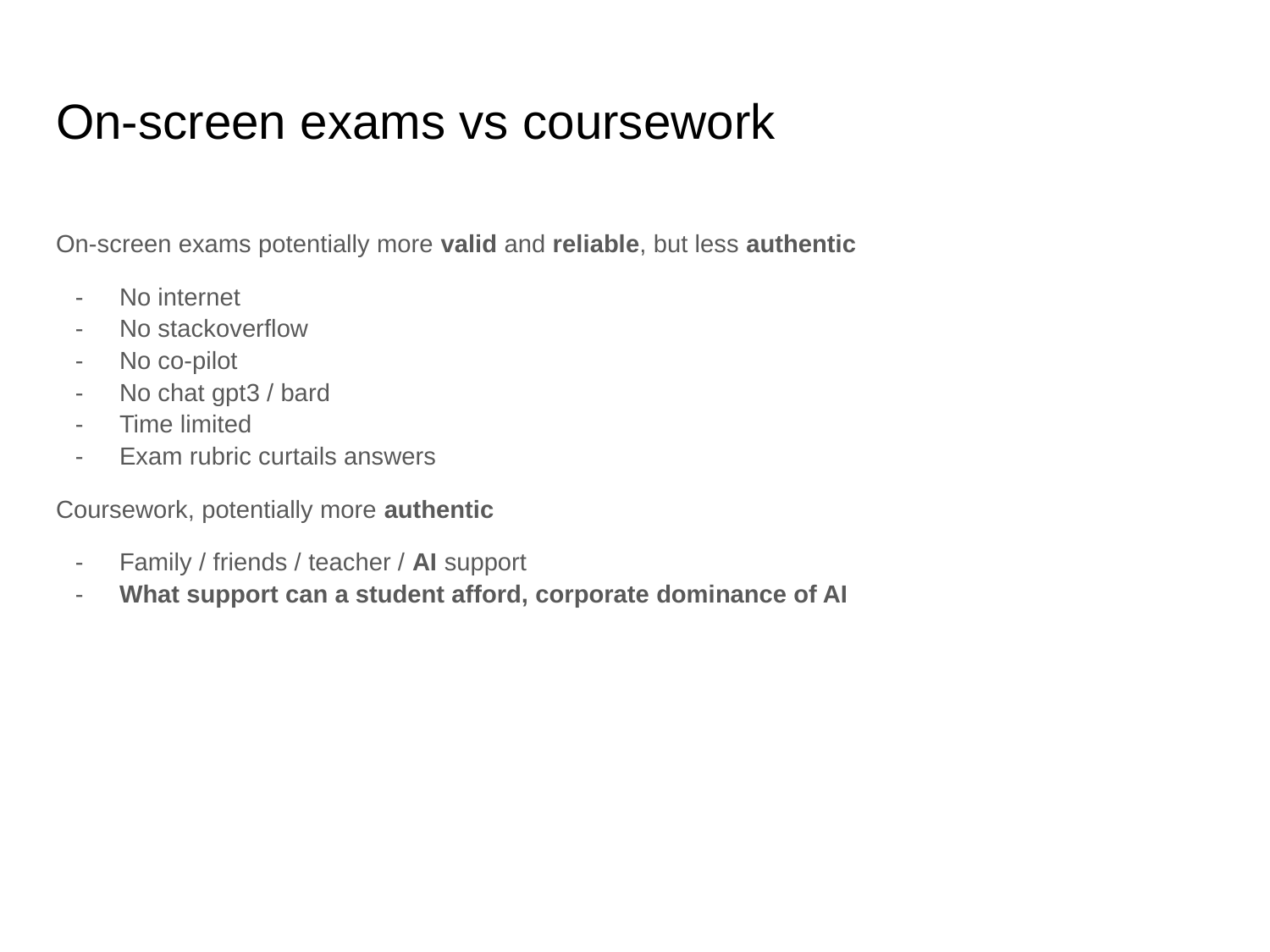

# On-screen exams vs coursework
On-screen exams potentially more valid and reliable, but less authentic
No internet
No stackoverflow
No co-pilot
No chat gpt3 / bard
Time limited
Exam rubric curtails answers
Coursework, potentially more authentic
Family / friends / teacher / AI support
What support can a student afford, corporate dominance of AI